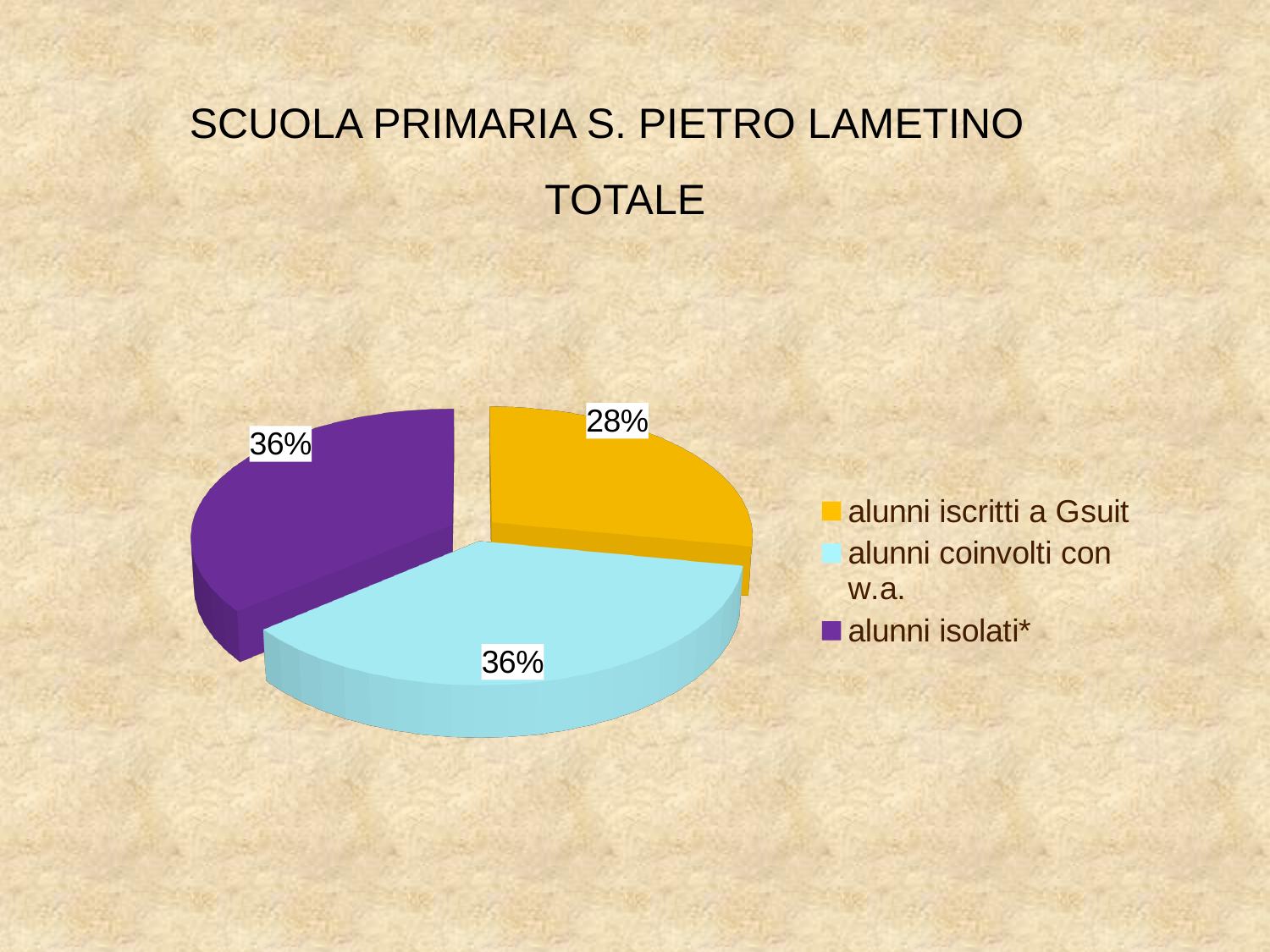

# SCUOLA PRIMARIA S. PIETRO LAMETINO
TOTALE

[unsupported chart]